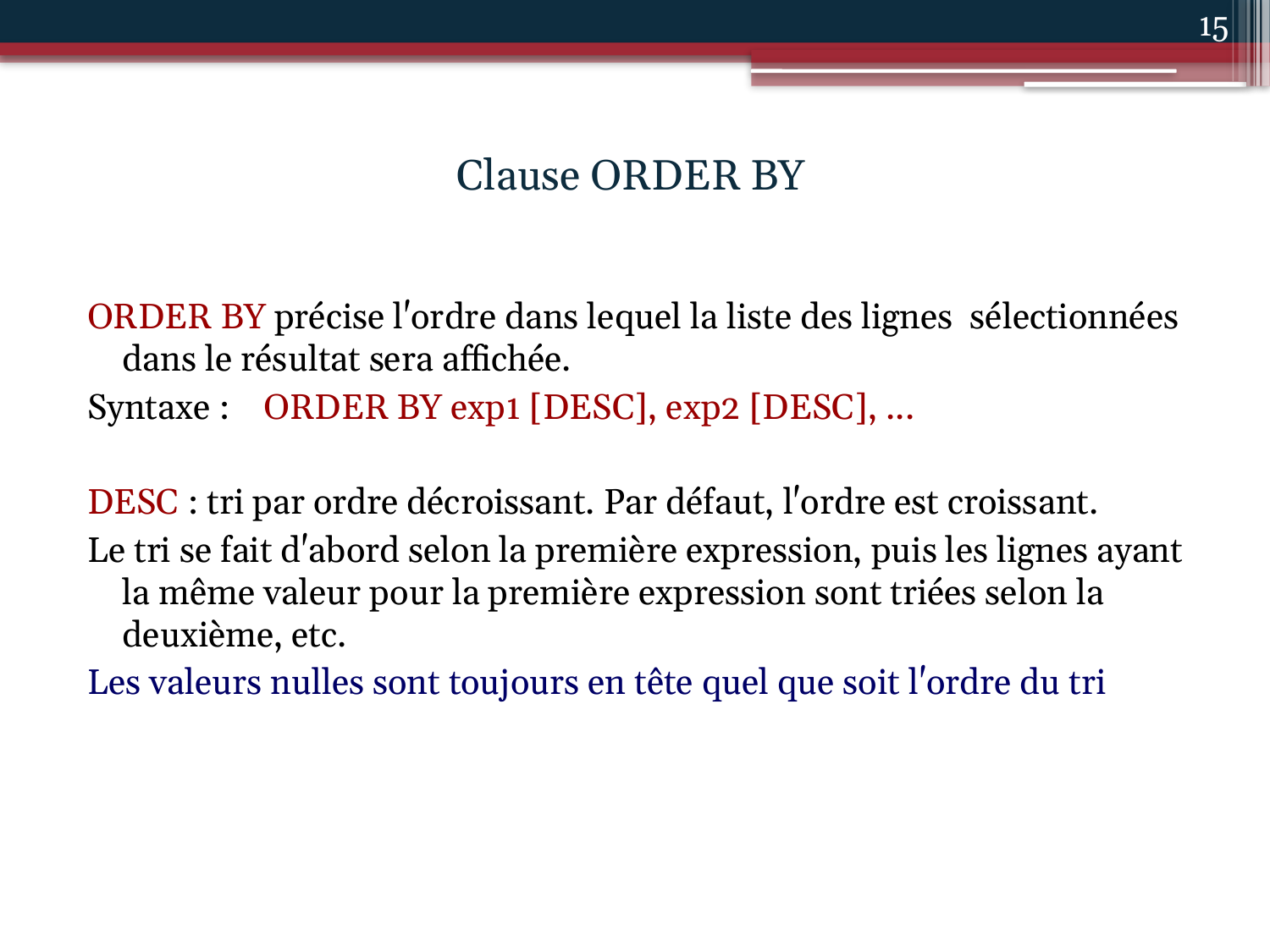

15
# Clause ORDER BY
ORDER BY précise l'ordre dans lequel la liste des lignes  sélectionnées dans le résultat sera affichée.
Syntaxe :    ORDER BY exp1 [DESC], exp2 [DESC], ...

DESC : tri par ordre décroissant. Par défaut, l'ordre est croissant.
Le tri se fait d'abord selon la première expression, puis les lignes ayant la même valeur pour la première expression sont triées selon la deuxième, etc.
Les valeurs nulles sont toujours en tête quel que soit l'ordre du tri